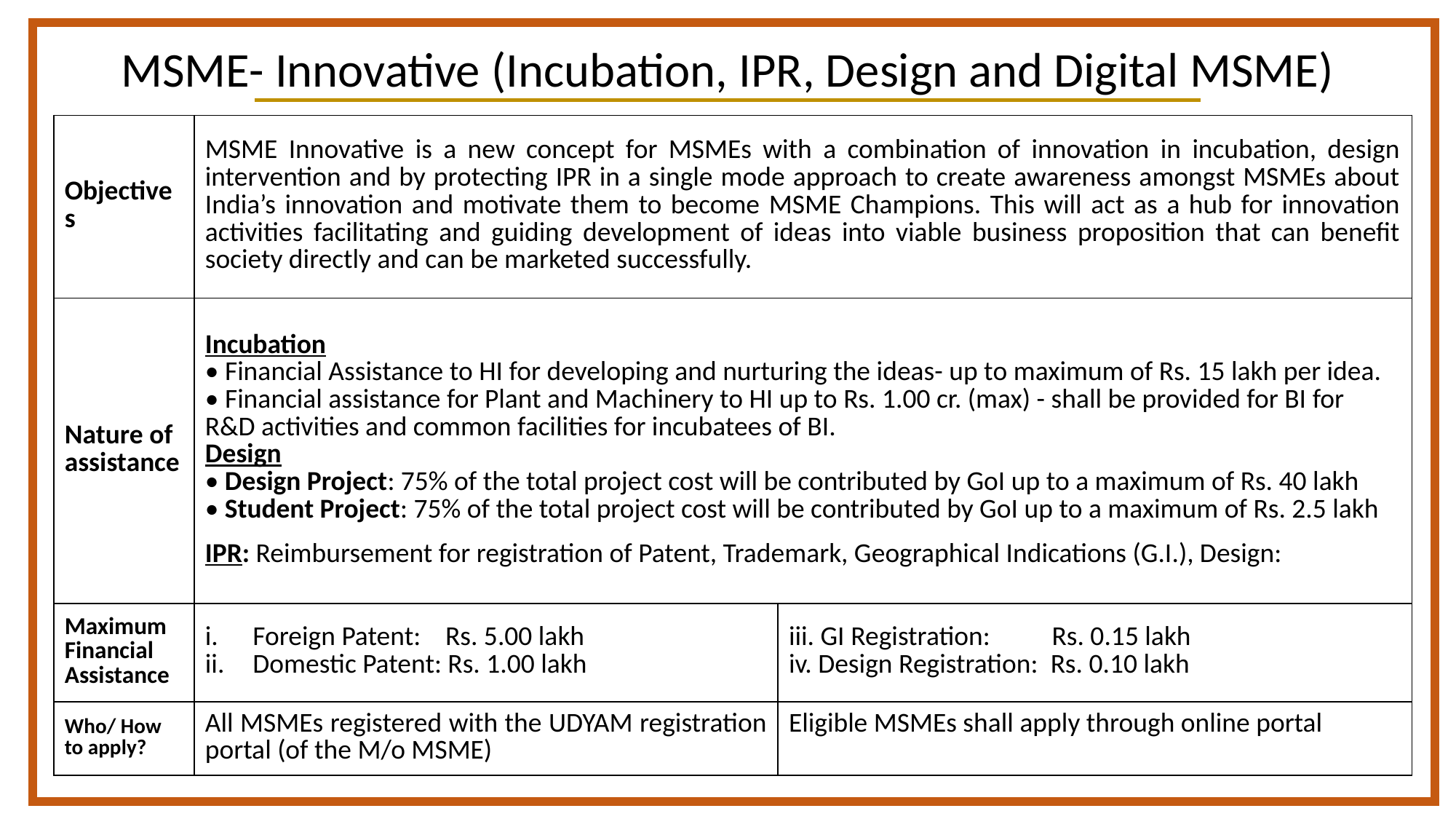

# MSME- Innovative (Incubation, IPR, Design and Digital MSME)
| Objectives | MSME Innovative is a new concept for MSMEs with a combination of innovation in incubation, design intervention and by protecting IPR in a single mode approach to create awareness amongst MSMEs about India’s innovation and motivate them to become MSME Champions. This will act as a hub for innovation activities facilitating and guiding development of ideas into viable business proposition that can benefit society directly and can be marketed successfully. |  |
| --- | --- | --- |
| Nature of assistance | Incubation • Financial Assistance to HI for developing and nurturing the ideas- up to maximum of Rs. 15 lakh per idea. • Financial assistance for Plant and Machinery to HI up to Rs. 1.00 cr. (max) - shall be provided for BI for R&D activities and common facilities for incubatees of BI. Design • Design Project: 75% of the total project cost will be contributed by GoI up to a maximum of Rs. 40 lakh • Student Project: 75% of the total project cost will be contributed by GoI up to a maximum of Rs. 2.5 lakh IPR: Reimbursement for registration of Patent, Trademark, Geographical Indications (G.I.), Design: |  |
| Maximum Financial Assistance | Foreign Patent: Rs. 5.00 lakh Domestic Patent: Rs. 1.00 lakh | iii. GI Registration: Rs. 0.15 lakh iv. Design Registration: Rs. 0.10 lakh |
| Who/ How to apply? | All MSMEs registered with the UDYAM registration portal (of the M/o MSME) | Eligible MSMEs shall apply through online portal |